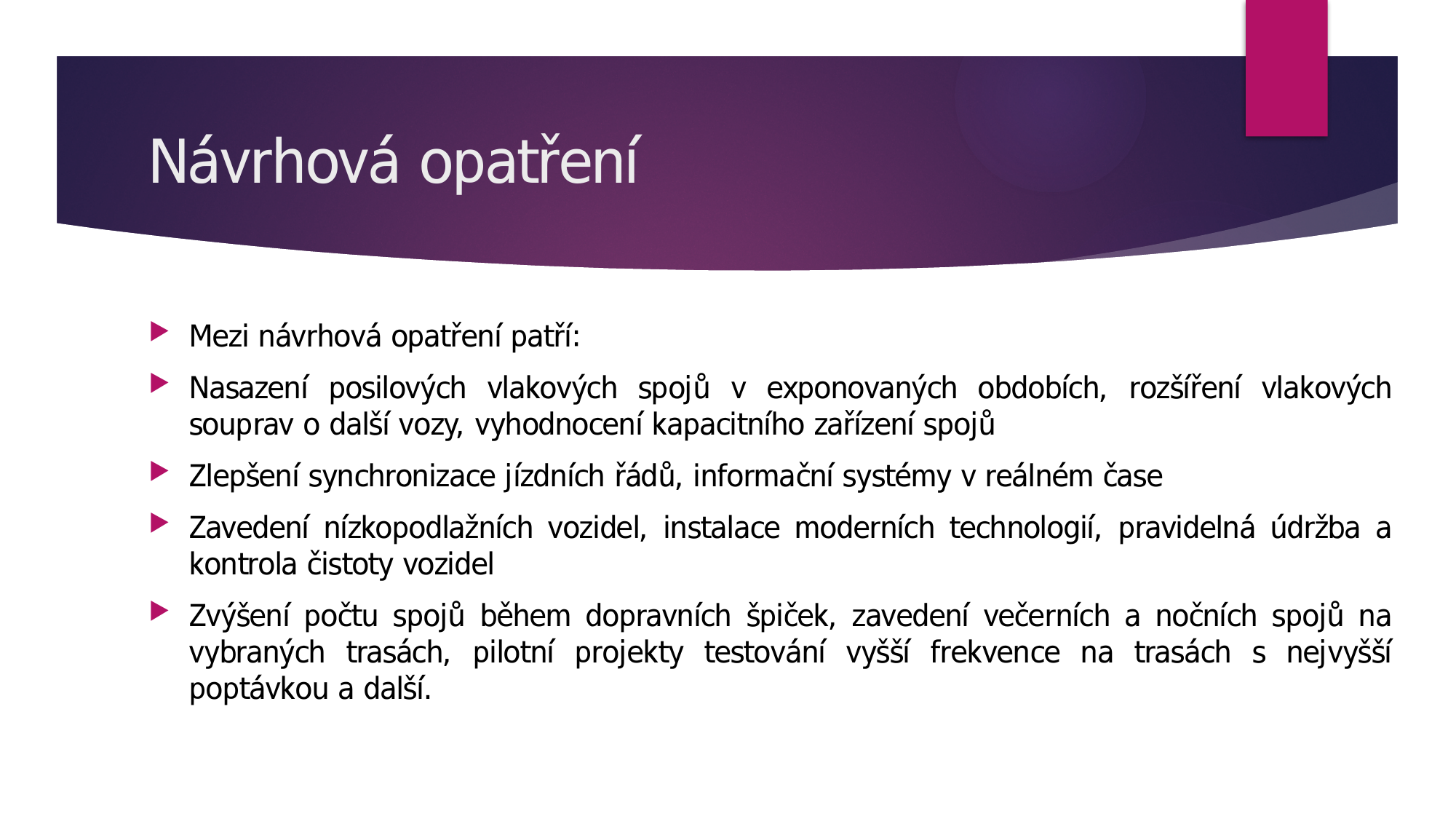

# Návrhová opatření
Mezi návrhová opatření patří:
Nasazení posilových vlakových spojů v exponovaných obdobích, rozšíření vlakových souprav o další vozy, vyhodnocení kapacitního zařízení spojů
Zlepšení synchronizace jízdních řádů, informační systémy v reálném čase
Zavedení nízkopodlažních vozidel, instalace moderních technologií, pravidelná údržba a kontrola čistoty vozidel
Zvýšení počtu spojů během dopravních špiček, zavedení večerních a nočních spojů na vybraných trasách, pilotní projekty testování vyšší frekvence na trasách s nejvyšší poptávkou a další.